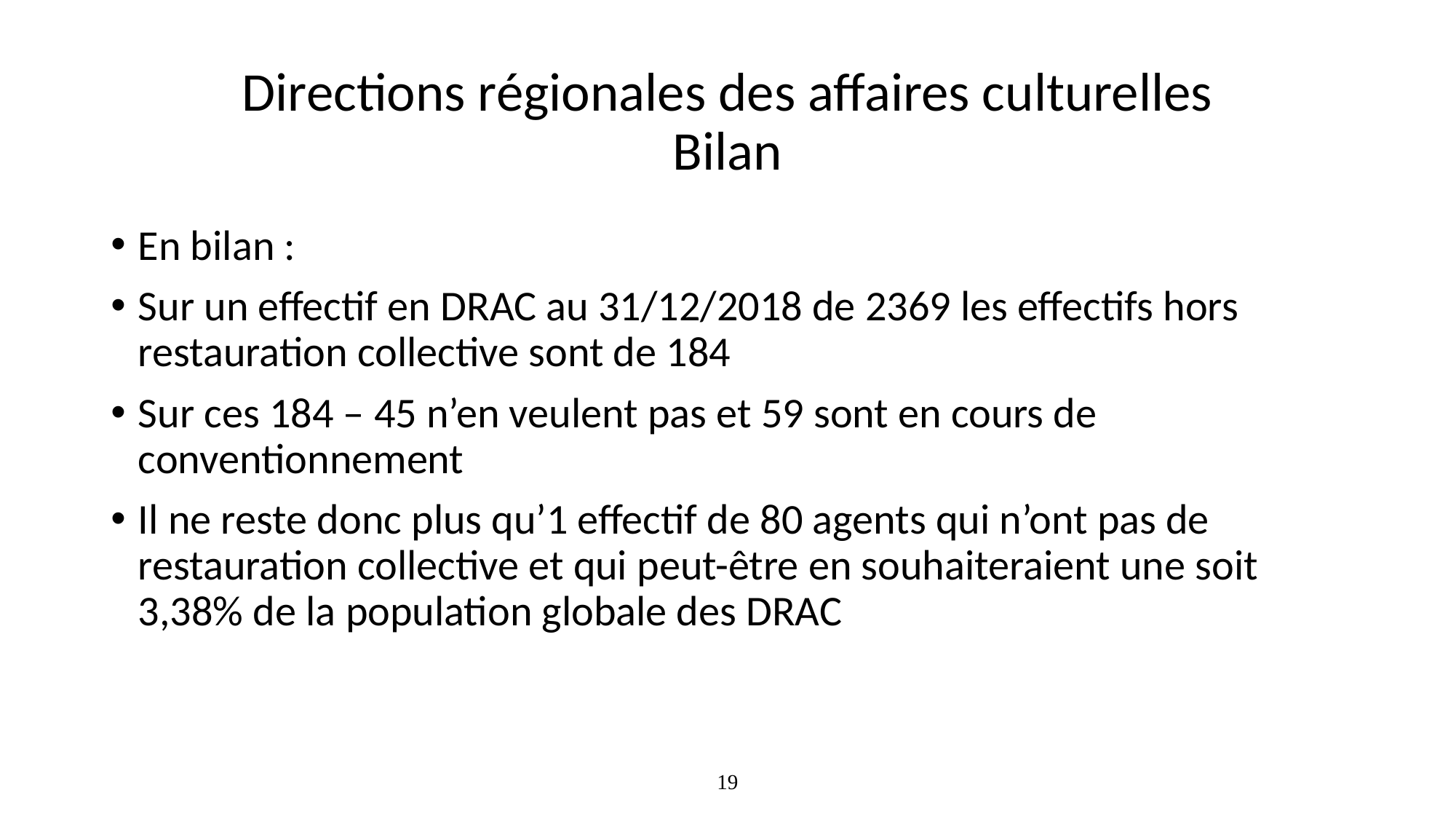

# Directions régionales des affaires culturelles Bilan
En bilan :
Sur un effectif en DRAC au 31/12/2018 de 2369 les effectifs hors restauration collective sont de 184
Sur ces 184 – 45 n’en veulent pas et 59 sont en cours de conventionnement
Il ne reste donc plus qu’1 effectif de 80 agents qui n’ont pas de restauration collective et qui peut-être en souhaiteraient une soit  3,38% de la population globale des DRAC

19